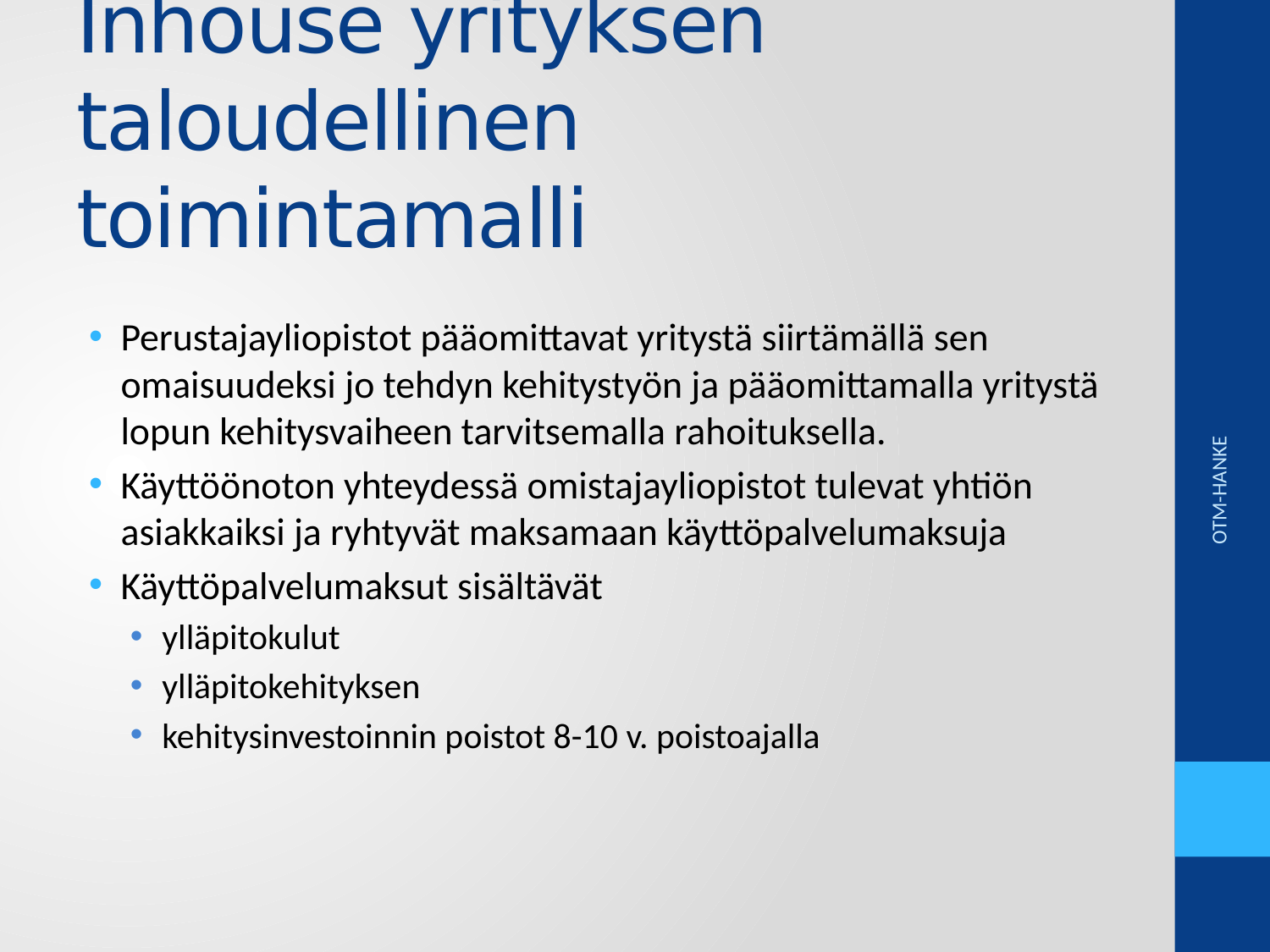

# Inhouse yrityksen taloudellinen toimintamalli
Perustajayliopistot pääomittavat yritystä siirtämällä sen omaisuudeksi jo tehdyn kehitystyön ja pääomittamalla yritystä lopun kehitysvaiheen tarvitsemalla rahoituksella.
Käyttöönoton yhteydessä omistajayliopistot tulevat yhtiön asiakkaiksi ja ryhtyvät maksamaan käyttöpalvelumaksuja
Käyttöpalvelumaksut sisältävät
ylläpitokulut
ylläpitokehityksen
kehitysinvestoinnin poistot 8-10 v. poistoajalla

OTM-HANKE